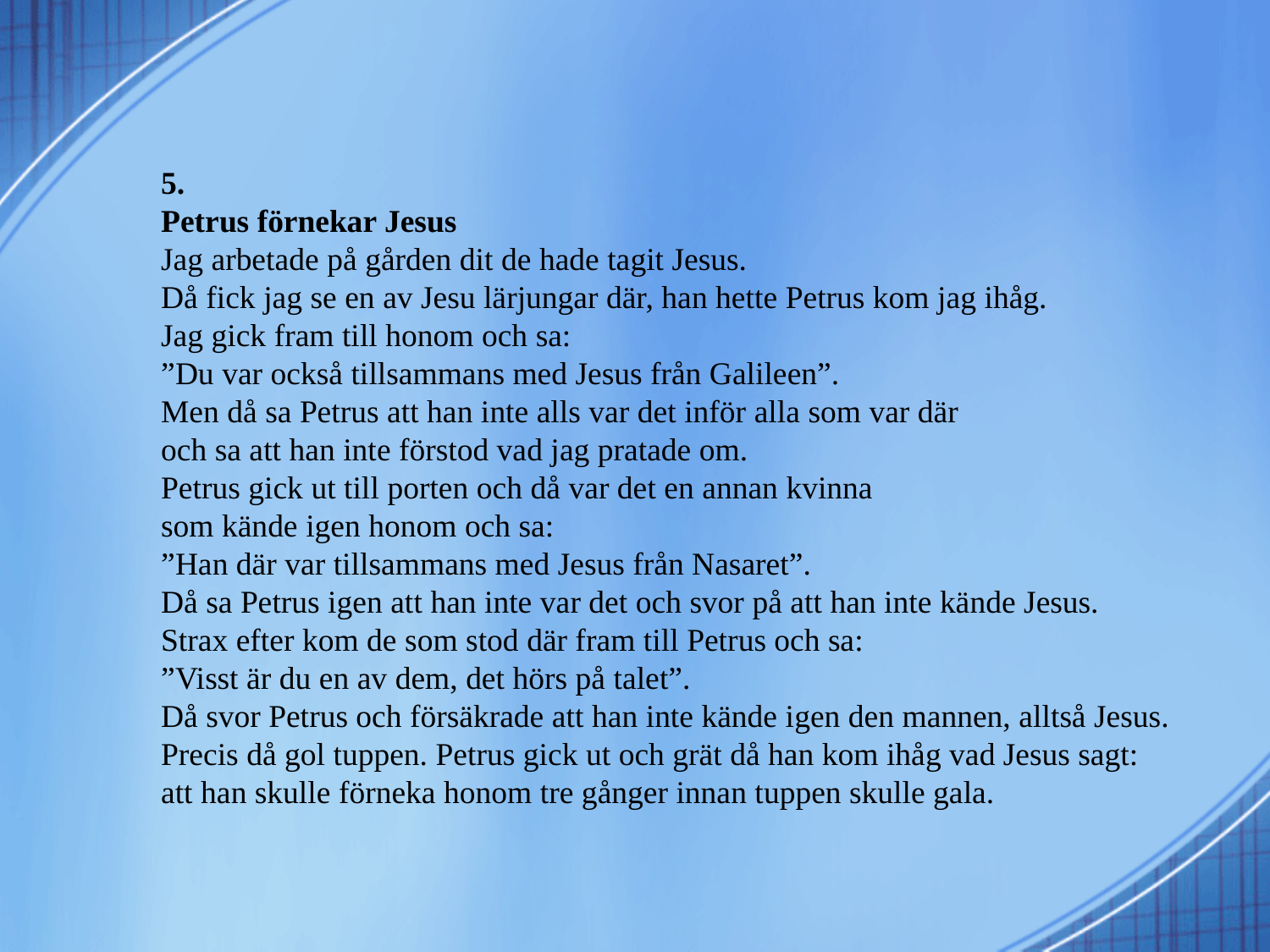

5.
Petrus förnekar Jesus
Jag arbetade på gården dit de hade tagit Jesus.
Då fick jag se en av Jesu lärjungar där, han hette Petrus kom jag ihåg.
Jag gick fram till honom och sa:
”Du var också tillsammans med Jesus från Galileen”.
Men då sa Petrus att han inte alls var det inför alla som var där
och sa att han inte förstod vad jag pratade om.
Petrus gick ut till porten och då var det en annan kvinna
som kände igen honom och sa:
”Han där var tillsammans med Jesus från Nasaret”.
Då sa Petrus igen att han inte var det och svor på att han inte kände Jesus.
Strax efter kom de som stod där fram till Petrus och sa:
”Visst är du en av dem, det hörs på talet”.
Då svor Petrus och försäkrade att han inte kände igen den mannen, alltså Jesus.
Precis då gol tuppen. Petrus gick ut och grät då han kom ihåg vad Jesus sagt:
att han skulle förneka honom tre gånger innan tuppen skulle gala.